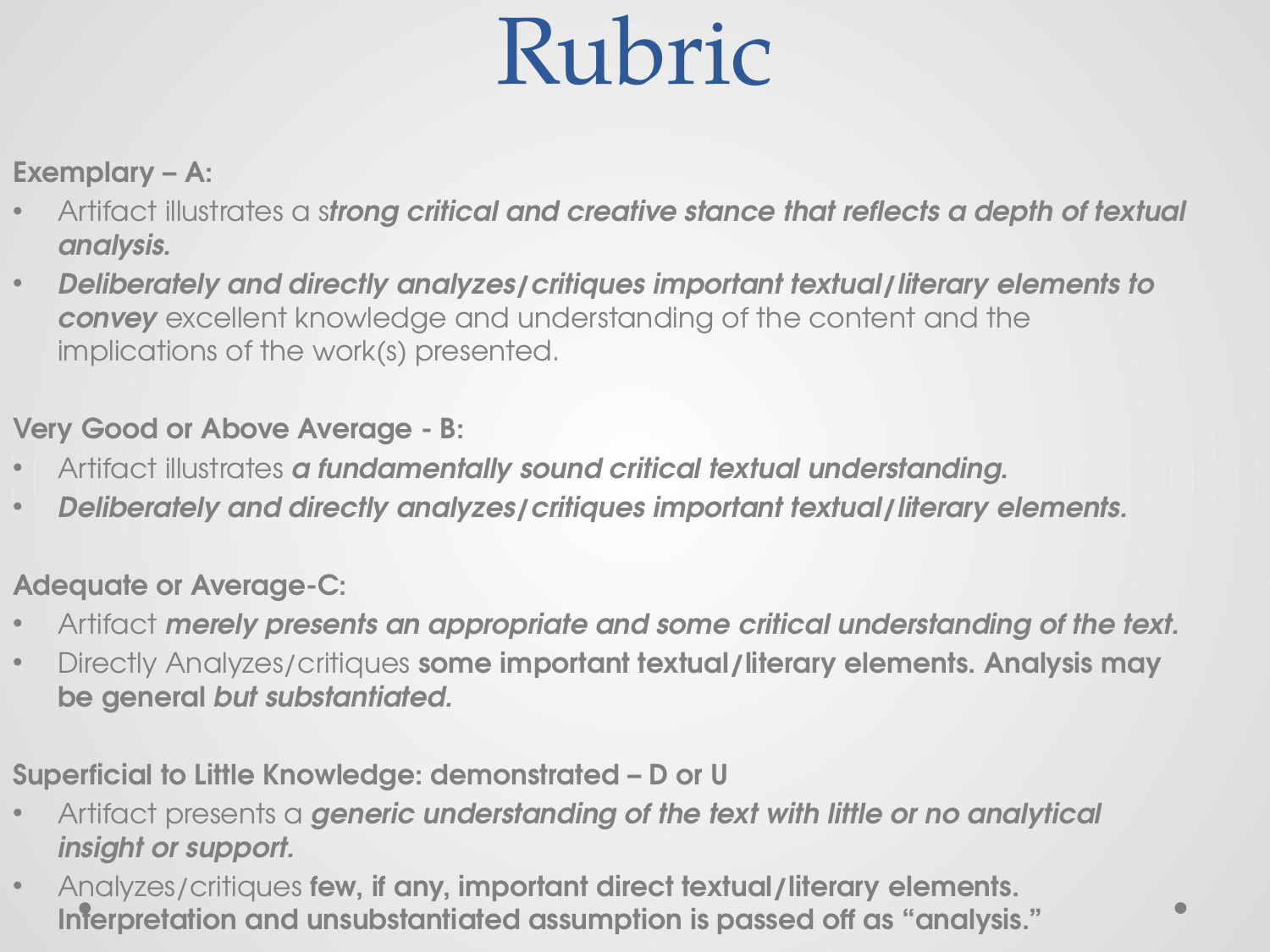

# Rubric

Exemplary – A:
Artifact illustrates a strong critical and creative stance that reflects a depth of textual analysis.
Deliberately and directly analyzes/critiques important textual/literary elements to convey excellent knowledge and understanding of the content and the implications of the work(s) presented.

Very Good or Above Average - B:
Artifact illustrates a fundamentally sound critical textual understanding.
Deliberately and directly analyzes/critiques important textual/literary elements.

Adequate or Average-C:
Artifact merely presents an appropriate and some critical understanding of the text.
Directly Analyzes/critiques some important textual/literary elements. Analysis may be general but substantiated.

Superficial to Little Knowledge: demonstrated – D or U
Artifact presents a generic understanding of the text with little or no analytical insight or support.
Analyzes/critiques few, if any, important direct textual/literary elements. Interpretation and unsubstantiated assumption is passed off as “analysis.”